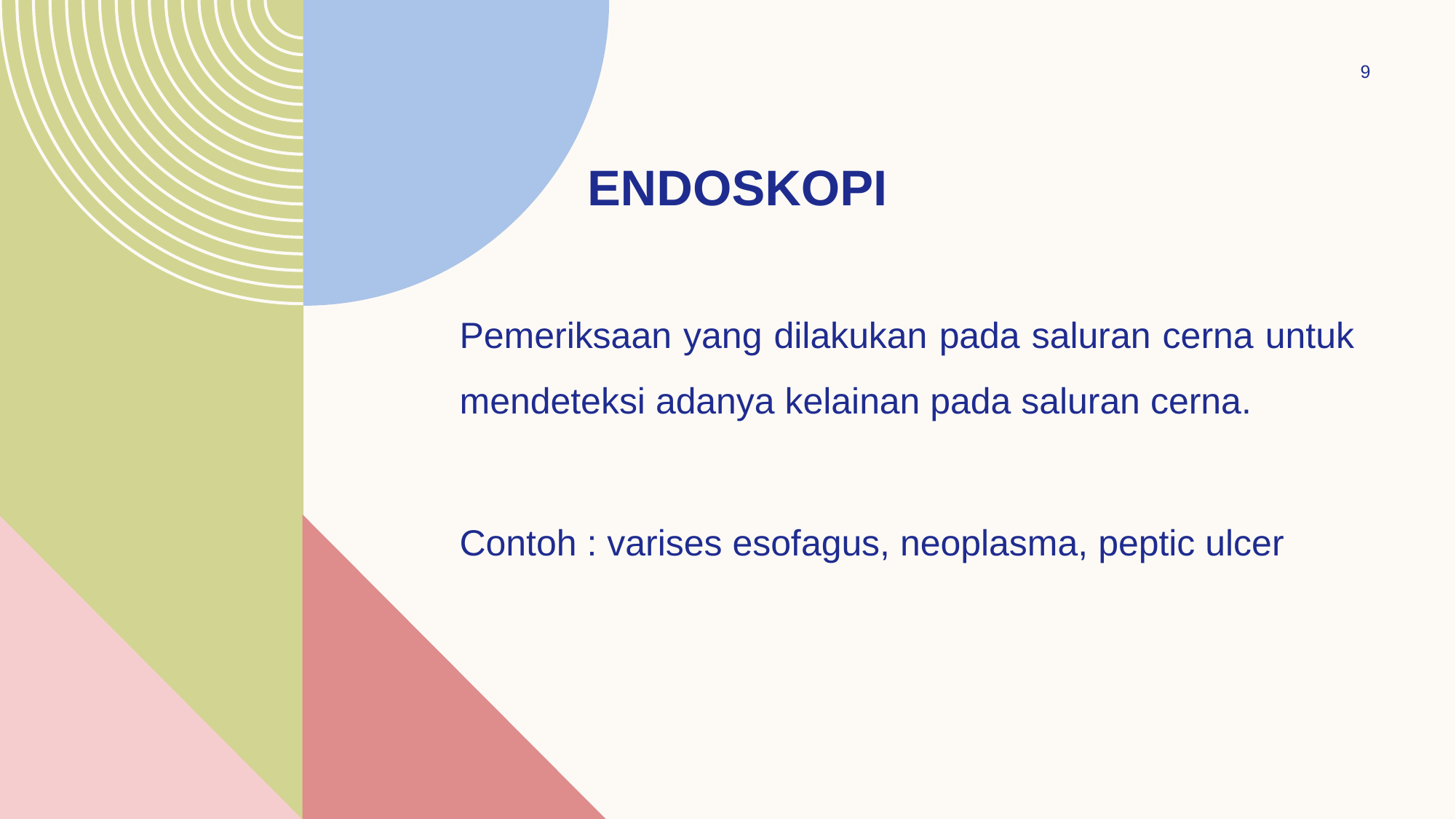

9
# endoskopi
Pemeriksaan yang dilakukan pada saluran cerna untuk mendeteksi adanya kelainan pada saluran cerna.

Contoh : varises esofagus, neoplasma, peptic ulcer